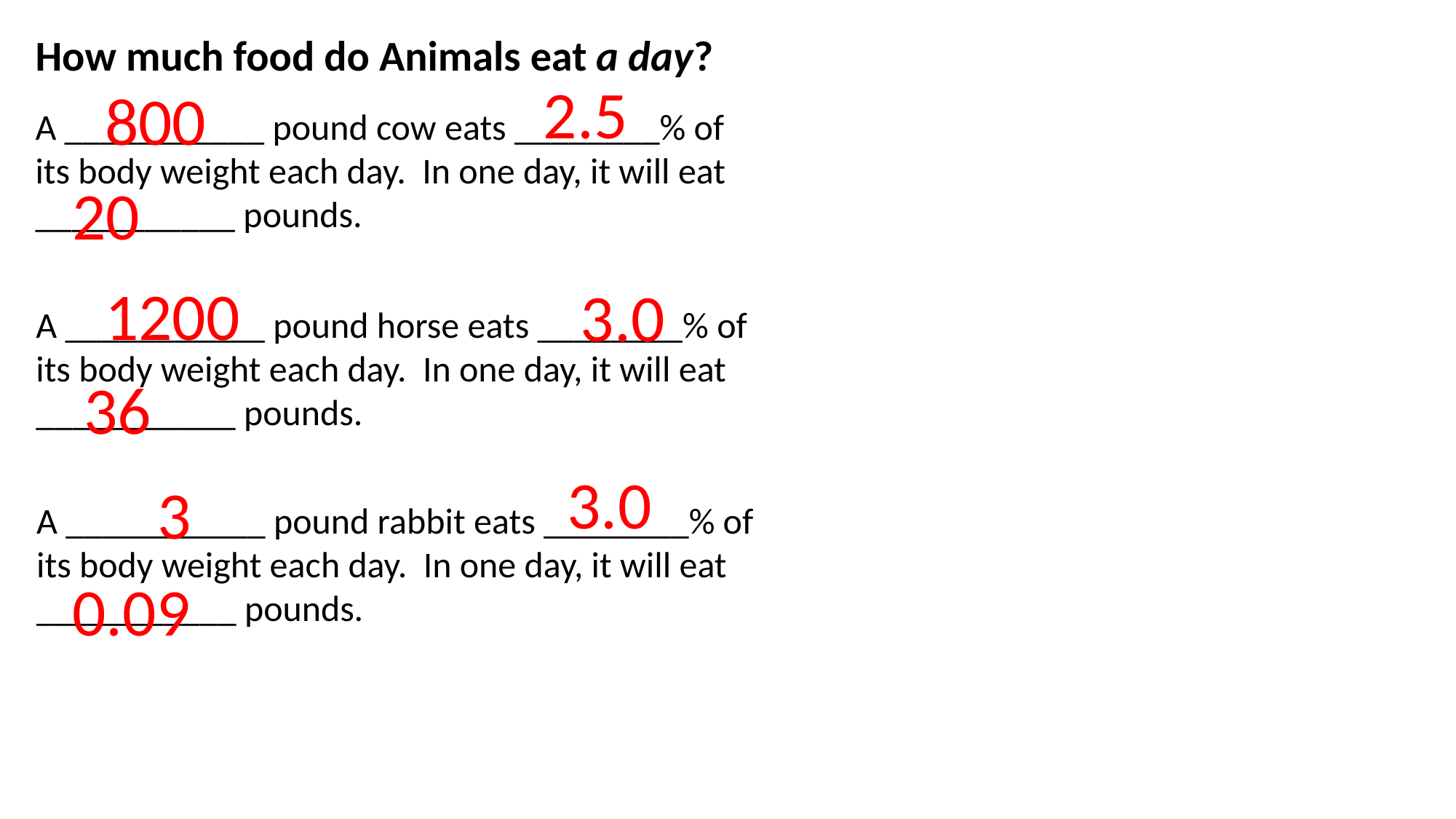

How much food do Animals eat a day?
2.5
800
A ___________ pound cow eats ________% of its body weight each day.  In one day, it will eat ___________ pounds.
20
1200
3.0
A ___________ pound horse eats ________% of its body weight each day.  In one day, it will eat ___________ pounds.
36
3.0
3
A ___________ pound rabbit eats ________% of its body weight each day.  In one day, it will eat ___________ pounds.
0.09